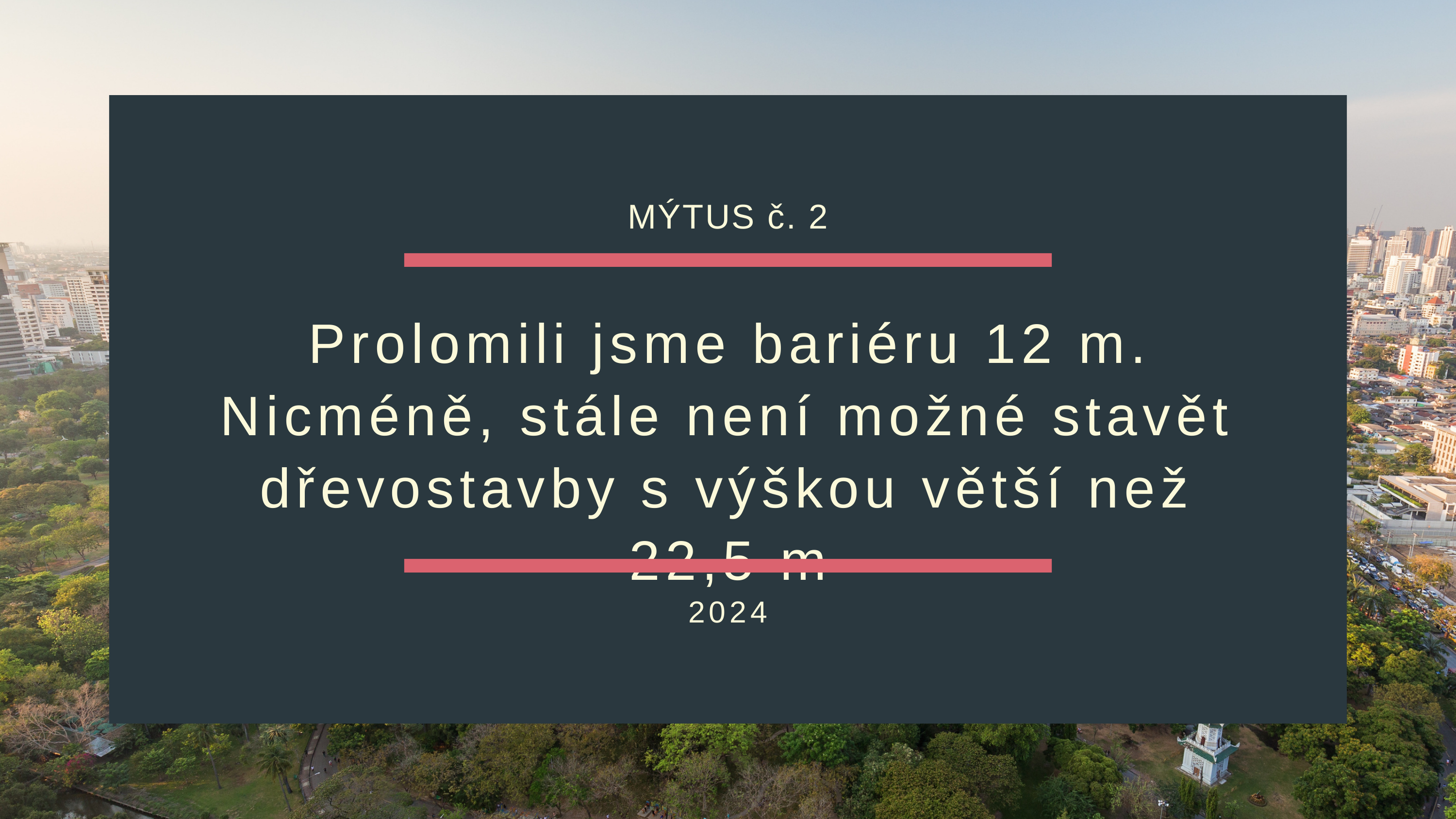

MÝTUS č. 2

Prolomili jsme bariéru 12 m.
Nicméně, stále není možné stavět dřevostavby s výškou větší než 22,5 m

2024